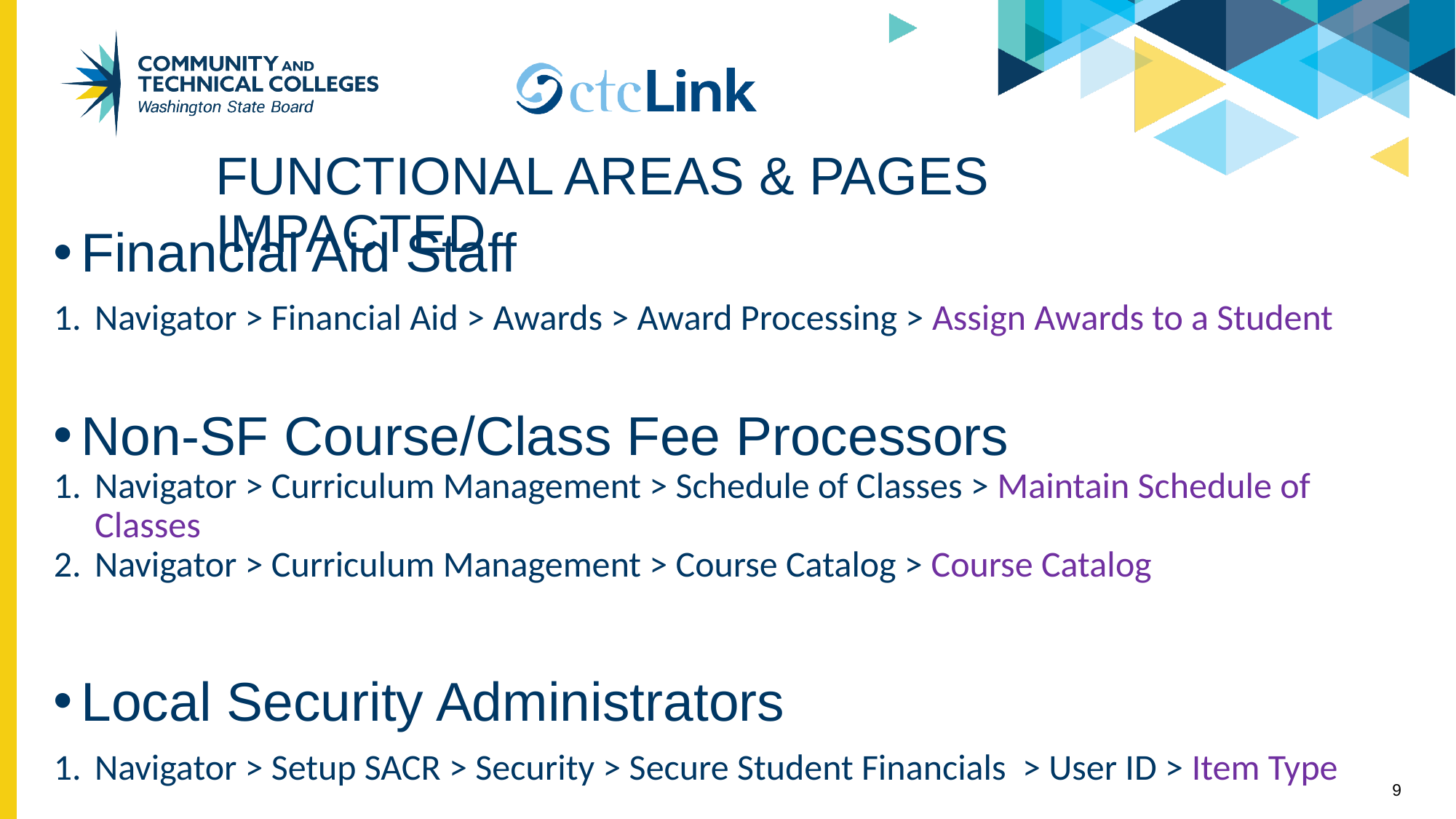

# Functional areas & Pages impacted
Financial Aid Staff
Navigator > Financial Aid > Awards > Award Processing > Assign Awards to a Student

Non-SF Course/Class Fee Processors
Navigator > Curriculum Management > Schedule of Classes > Maintain Schedule of Classes
Navigator > Curriculum Management > Course Catalog > Course Catalog

Local Security Administrators
Navigator > Setup SACR > Security > Secure Student Financials  > User ID > Item Type
9